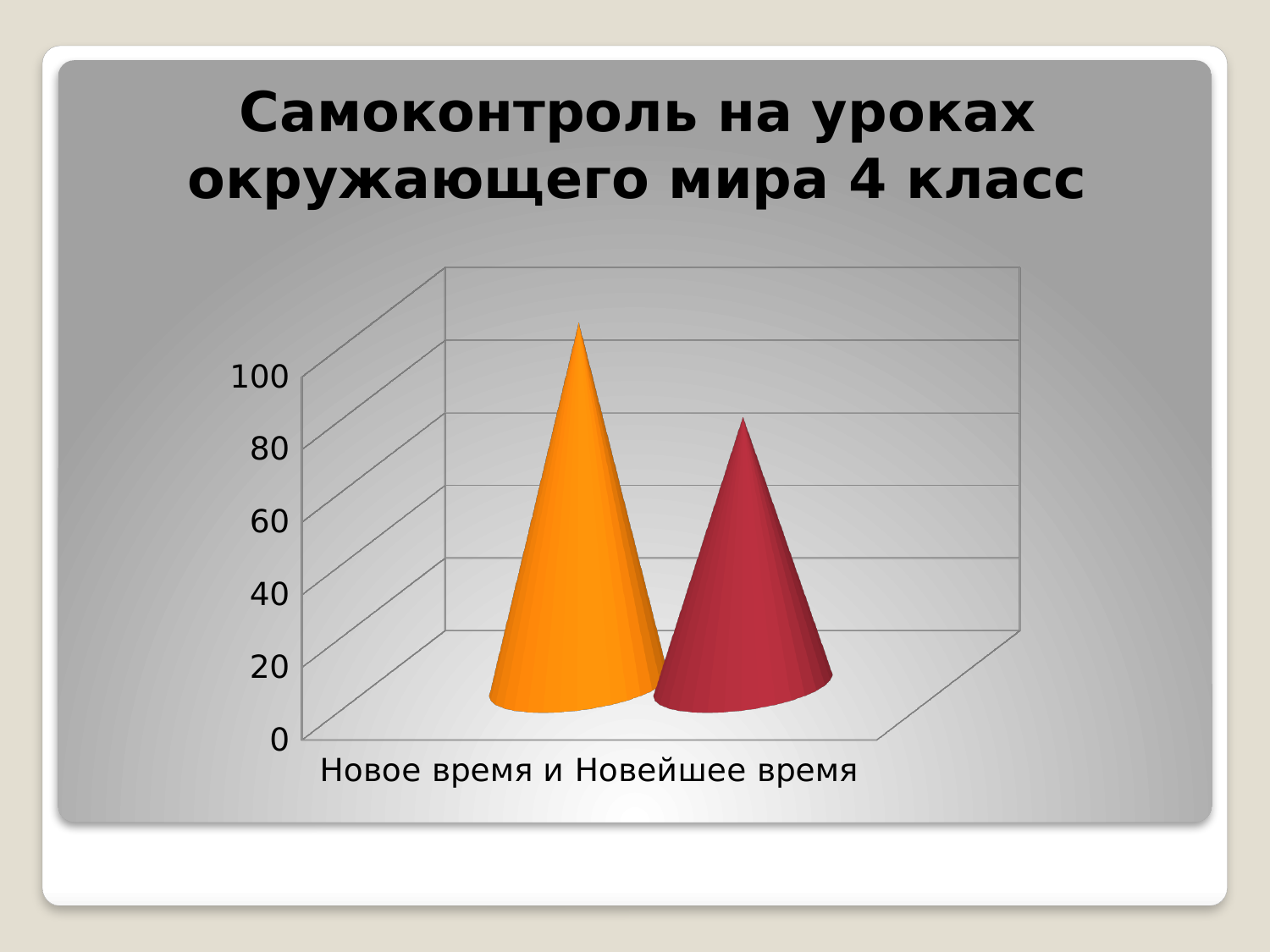

# Самоконтроль на уроках окружающего мира 4 класс

[unsupported chart]